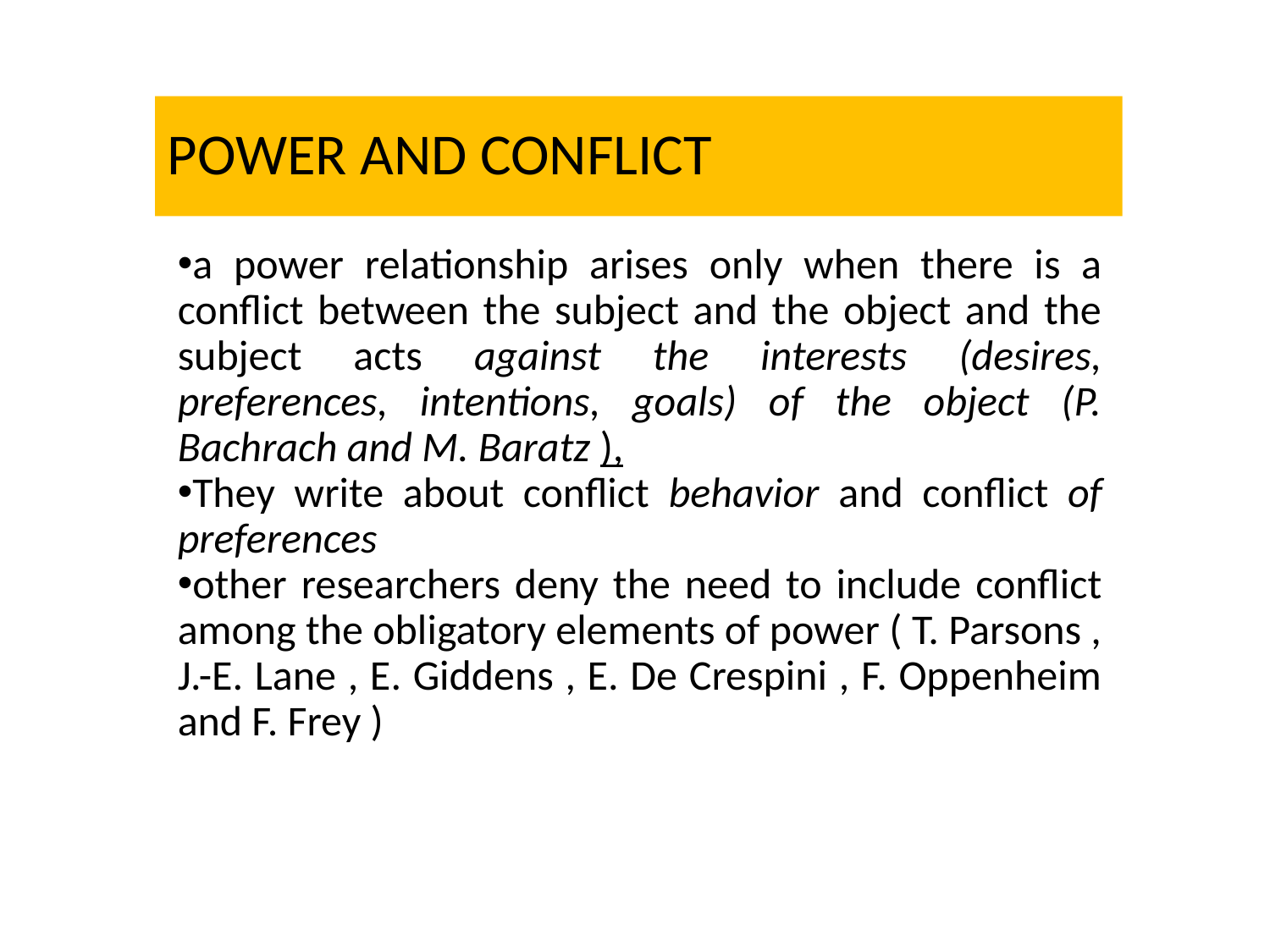

# POWER AND CONFLICT
a power relationship arises only when there is a conflict between the subject and the object and the subject acts against the interests (desires, preferences, intentions, goals) of the object (P. Bachrach and M. Baratz ),
They write about conflict behavior and conflict of preferences
other researchers deny the need to include conflict among the obligatory elements of power ( T. Parsons , J.-E. Lane , E. Giddens , E. De Crespini , F. Oppenheim and F. Frey )